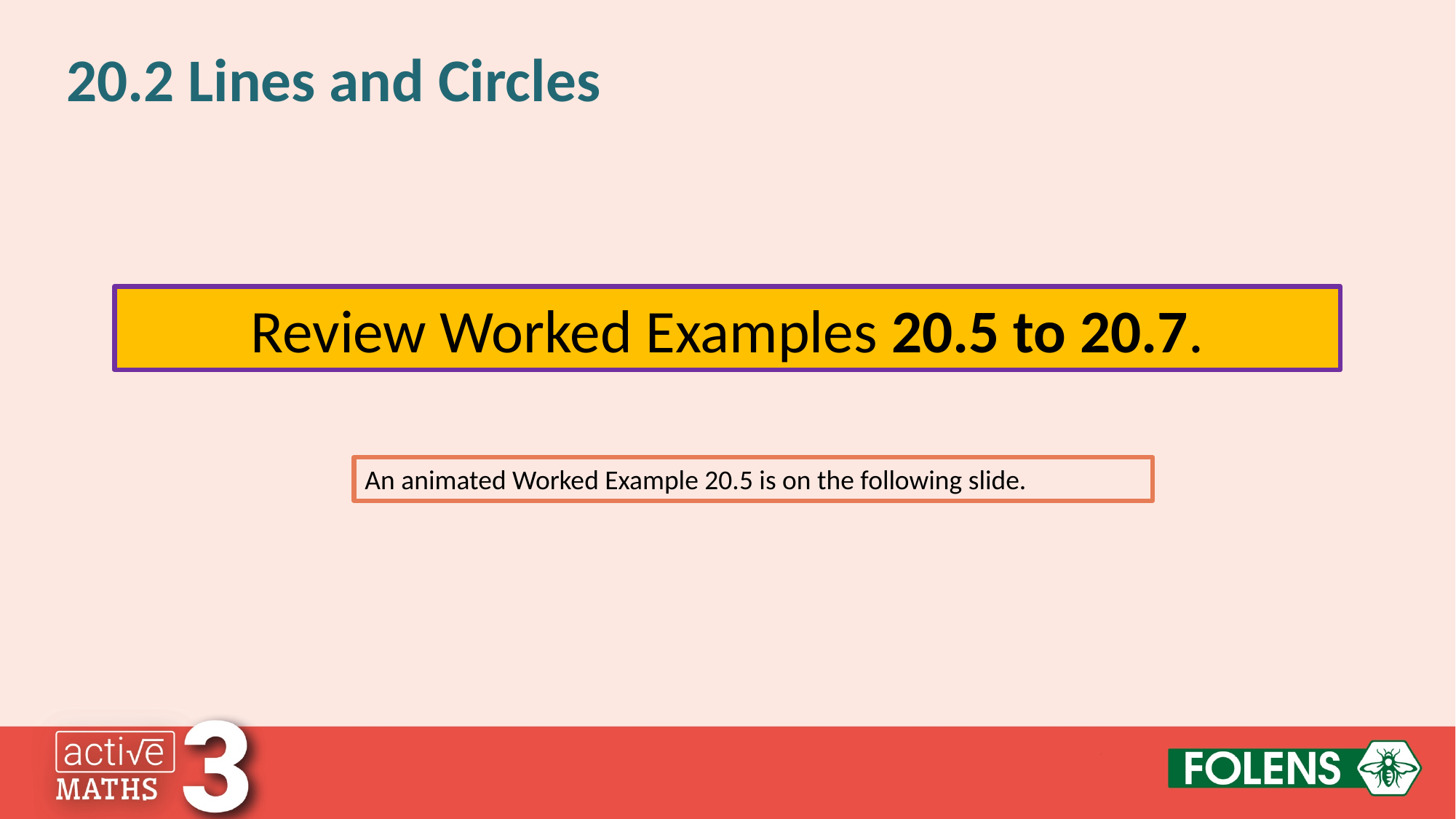

20.2 Lines and Circles
Review Worked Examples 20.5 to 20.7.
An animated Worked Example 20.5 is on the following slide.